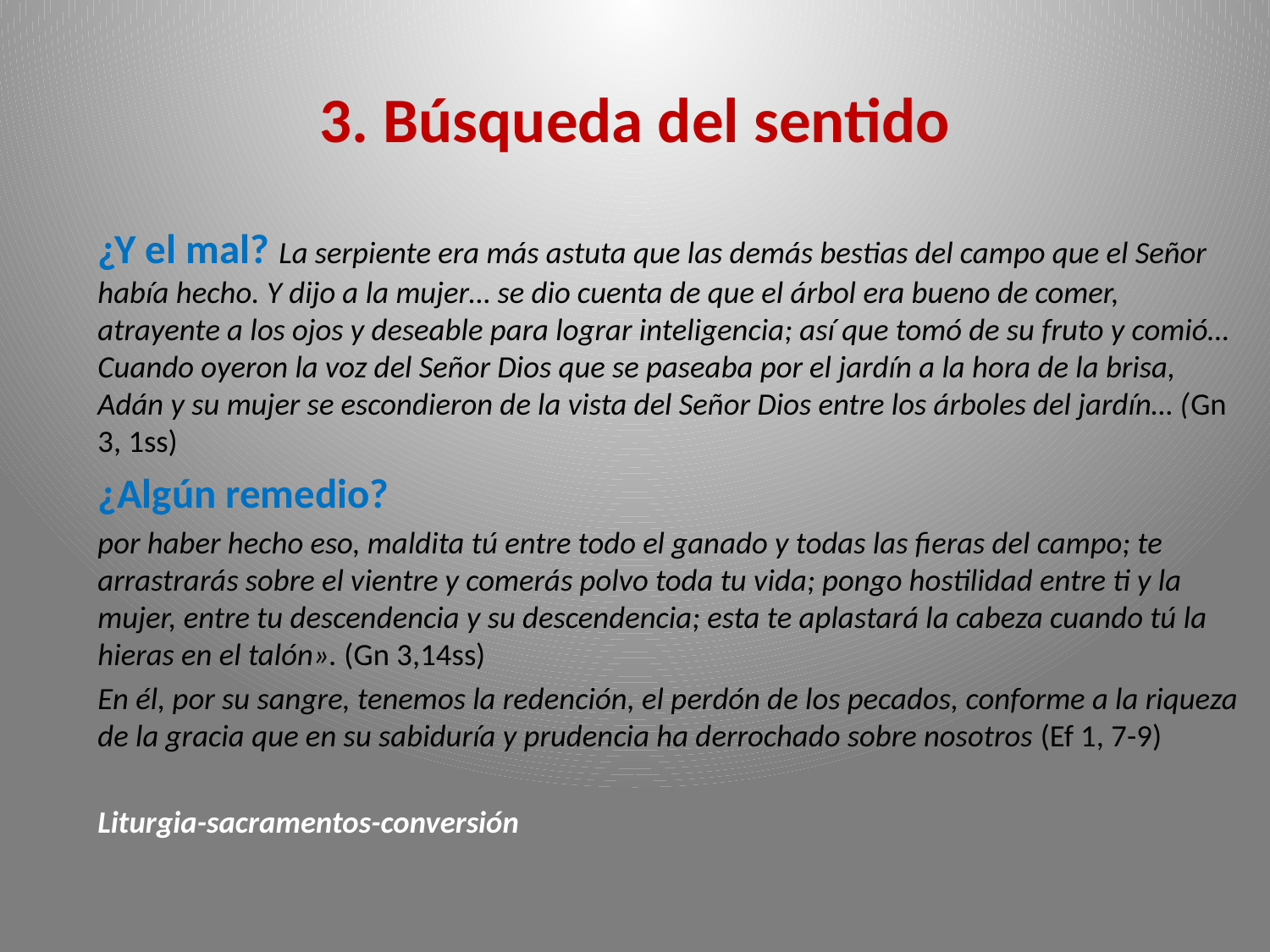

# 3. Búsqueda del sentido
¿Y el mal? La serpiente era más astuta que las demás bestias del campo que el Señor había hecho. Y dijo a la mujer… se dio cuenta de que el árbol era bueno de comer, atrayente a los ojos y deseable para lograr inteligencia; así que tomó de su fruto y comió…Cuando oyeron la voz del Señor Dios que se paseaba por el jardín a la hora de la brisa, Adán y su mujer se escondieron de la vista del Señor Dios entre los árboles del jardín… (Gn 3, 1ss)
¿Algún remedio?
por haber hecho eso, maldita tú entre todo el ganado y todas las fieras del campo; te arrastrarás sobre el vientre y comerás polvo toda tu vida; pongo hostilidad entre ti y la mujer, entre tu descendencia y su descendencia; esta te aplastará la cabeza cuando tú la hieras en el talón». (Gn 3,14ss)
En él, por su sangre, tenemos la redención, el perdón de los pecados, conforme a la riqueza de la gracia que en su sabiduría y prudencia ha derrochado sobre nosotros (Ef 1, 7-9)

Liturgia-sacramentos-conversión